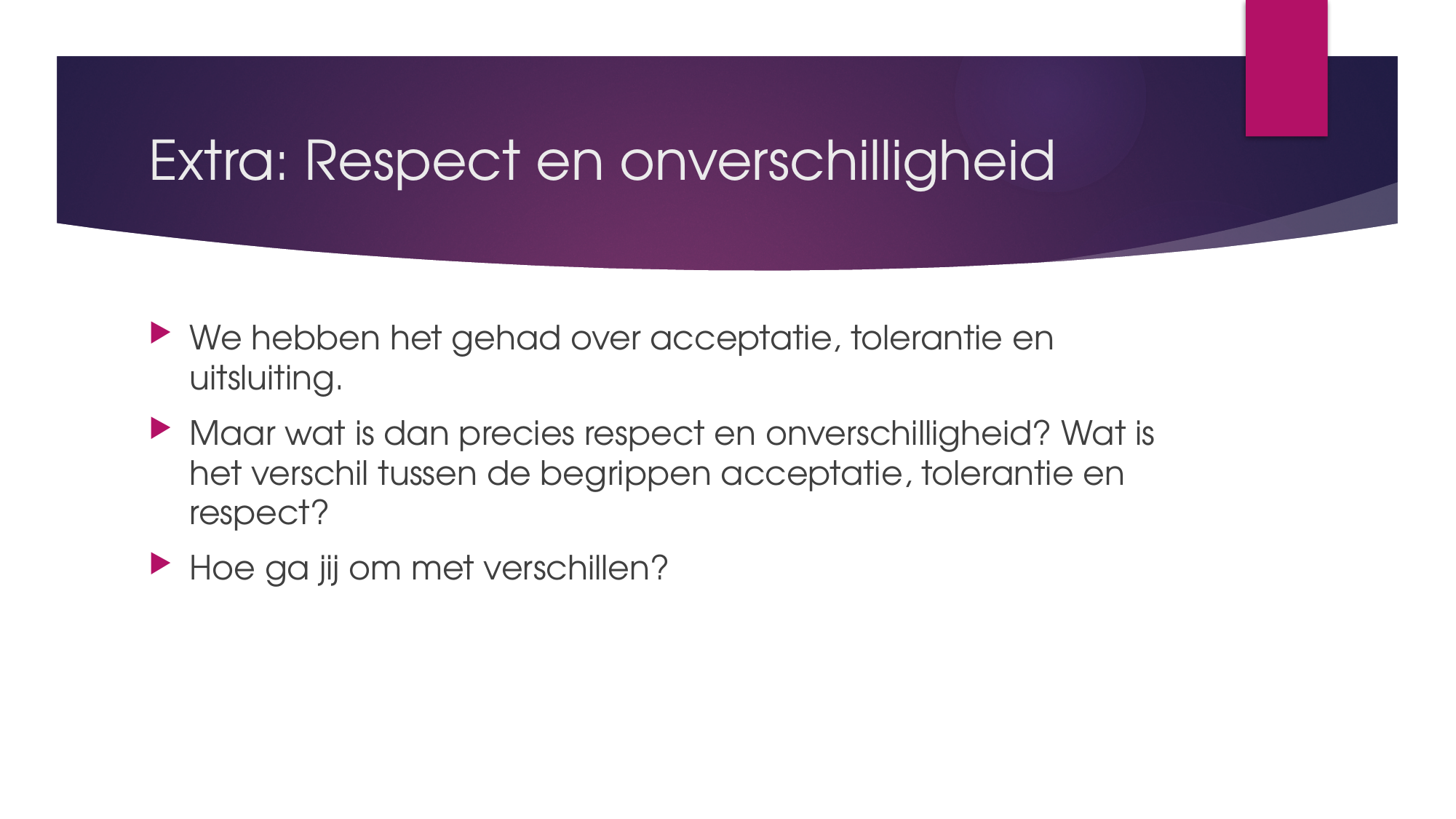

# Extra: Respect en onverschilligheid
We hebben het gehad over acceptatie, tolerantie en uitsluiting.
Maar wat is dan precies respect en onverschilligheid? Wat is het verschil tussen de begrippen acceptatie, tolerantie en respect?
Hoe ga jij om met verschillen?